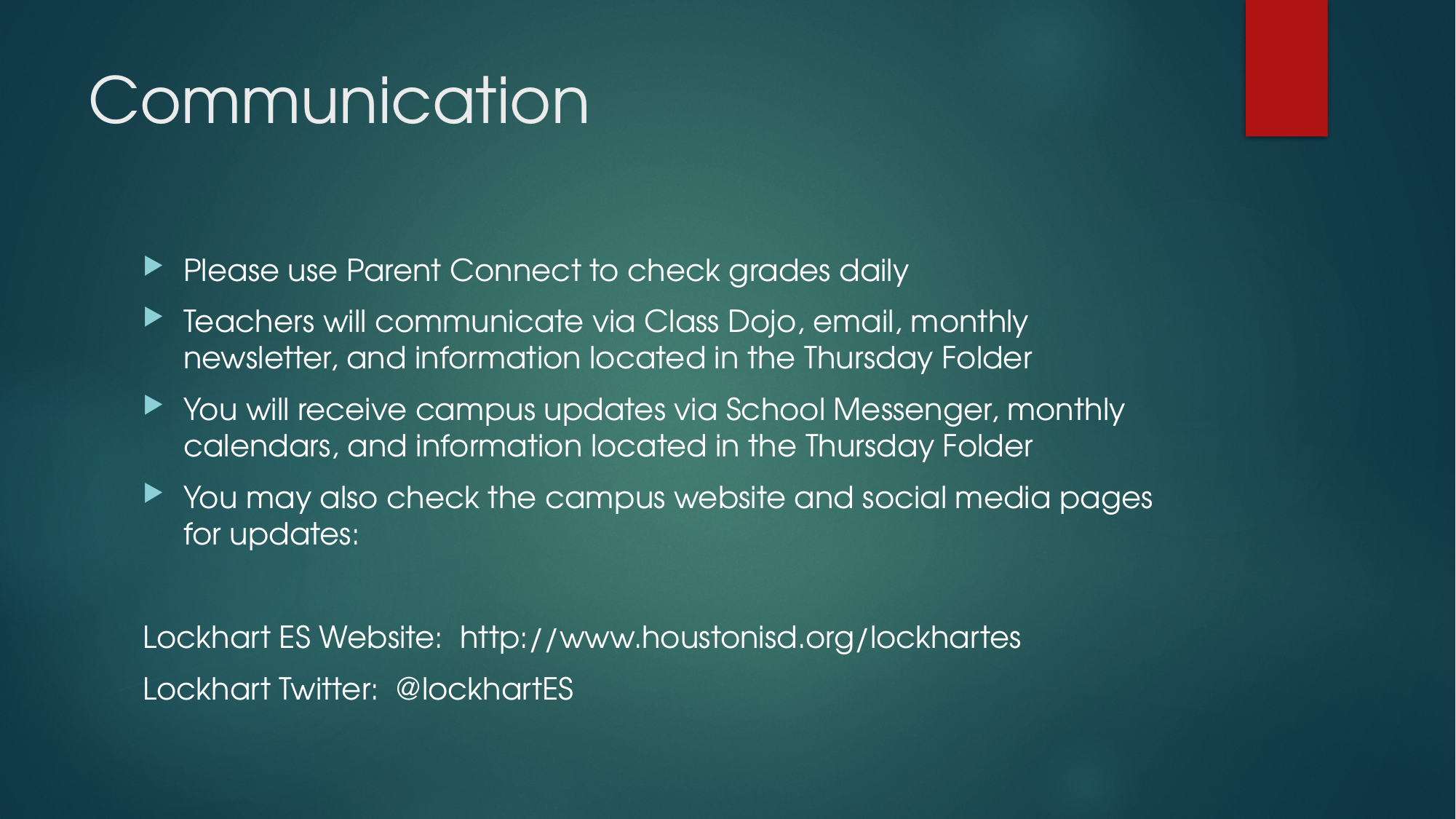

# Communication
Please use Parent Connect to check grades daily
Teachers will communicate via Class Dojo, email, monthly newsletter, and information located in the Thursday Folder
You will receive campus updates via School Messenger, monthly calendars, and information located in the Thursday Folder
You may also check the campus website and social media pages for updates:

Lockhart ES Website:  http://www.houstonisd.org/lockhartes
Lockhart Twitter:  @lockhartES